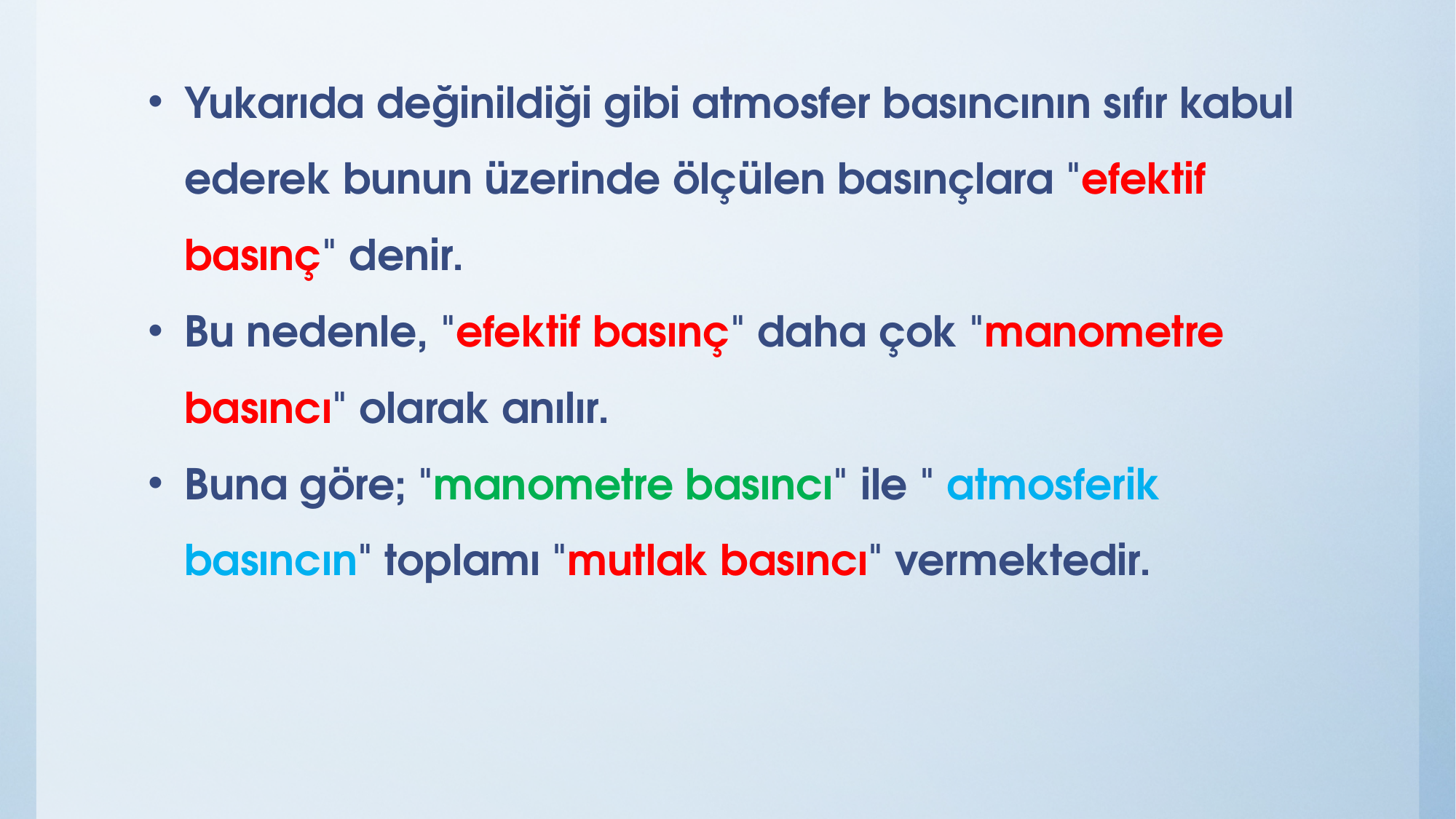

Yukarıda değinildiği gibi atmosfer basıncının sıfır kabul ederek bunun üzerinde ölçülen basınçlara "efektif basınç" denir.
Bu nedenle, "efektif basınç" daha çok "manometre basıncı" olarak anılır.
Buna göre; "manometre basıncı" ile " atmosferik basıncın" toplamı "mutlak basıncı" vermektedir.